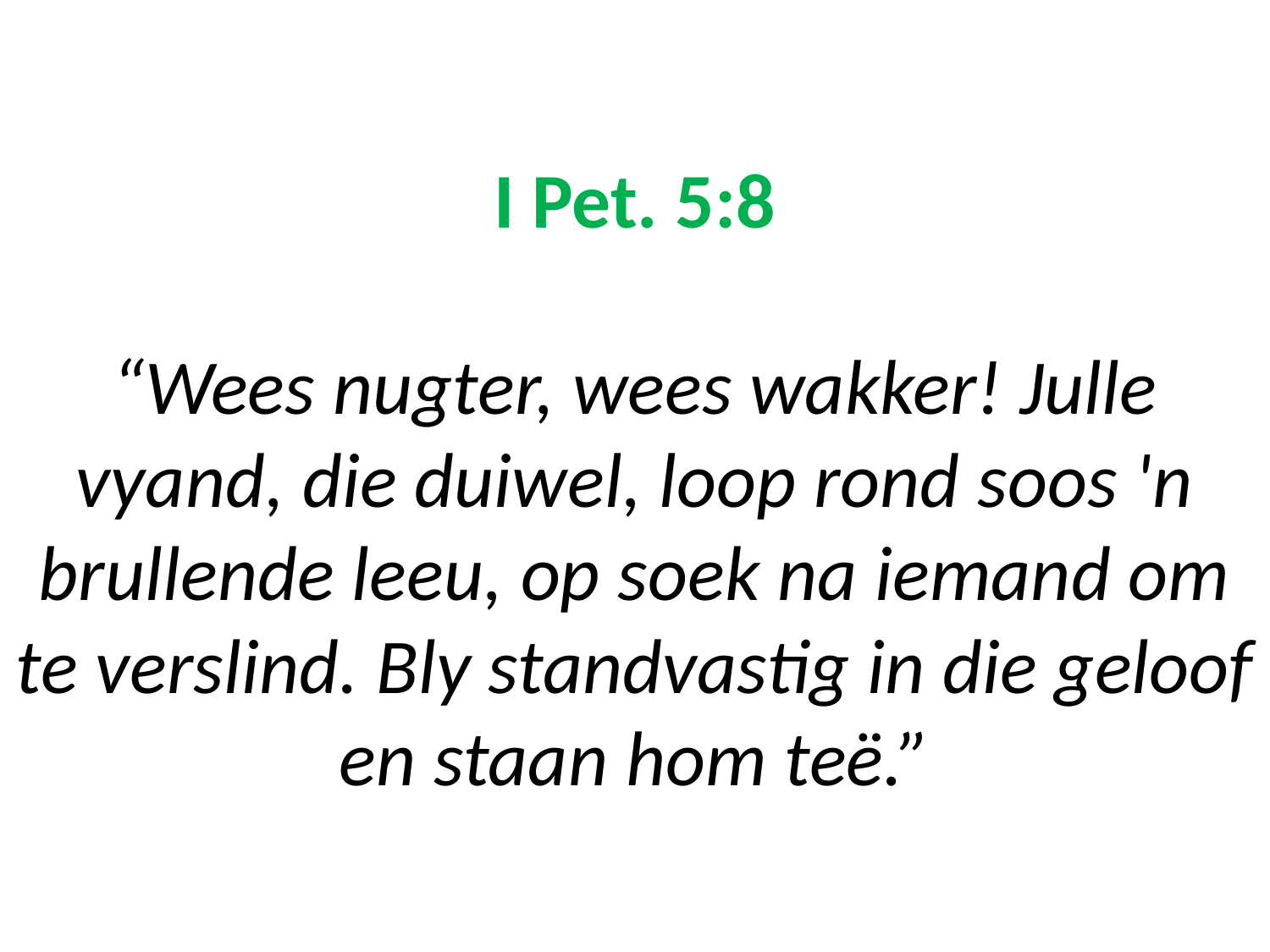

# I Pet. 5:8 “Wees nugter, wees wakker! Julle vyand, die duiwel, loop rond soos 'n brullende leeu, op soek na iemand om te verslind. Bly standvastig in die geloof en staan hom teë.”